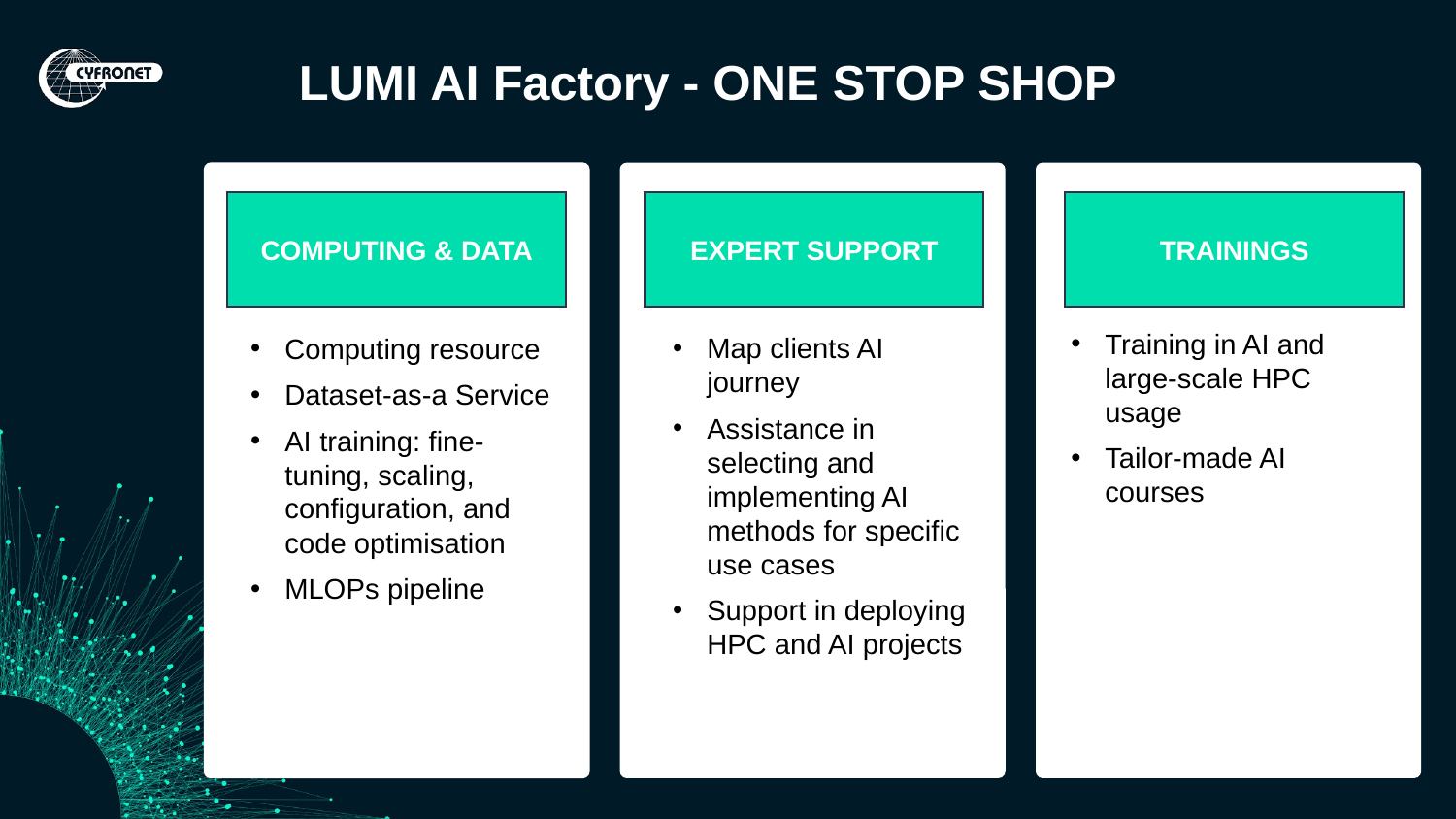

LUMI AI Factory - ONE STOP SHOP

Map your AI journey
Assistance in selecting and implementing AI methods for specific use cases
Support in deploying HPC and AI projects

Training in AI and large-scale HPC usage
Tailor-made AI courses
COMPUTING & DATA
EXPERT SUPPORT
TRAININGS
#
Training in AI and large-scale HPC usage
Tailor-made AI courses

Map clients AI journey
Assistance in selecting and implementing AI methods for specific use cases
Support in deploying HPC and AI projects

Computing resource
Dataset-as-a Service
AI training: fine-tuning, scaling, configuration, and code optimisation
MLOPs pipeline